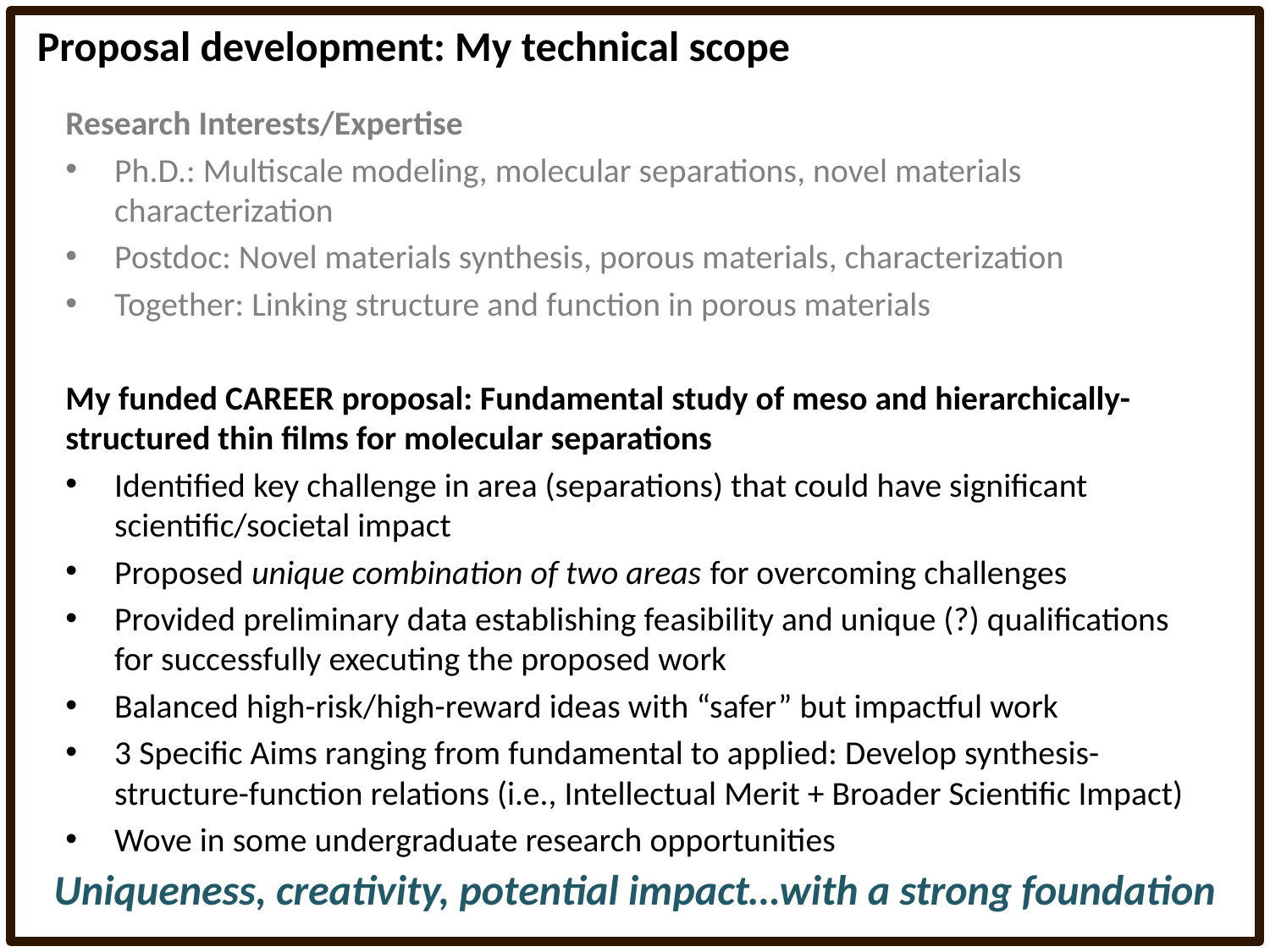

Proposal development: My technical scope
Research Interests/Expertise
Ph.D.: Multiscale modeling, molecular separations, novel materials characterization
Postdoc: Novel materials synthesis, porous materials, characterization
Together: Linking structure and function in porous materials

My funded CAREER proposal: Fundamental study of meso and hierarchically-structured thin films for molecular separations
Identified key challenge in area (separations) that could have significant scientific/societal impact
Proposed unique combination of two areas for overcoming challenges
Provided preliminary data establishing feasibility and unique (?) qualifications for successfully executing the proposed work
Balanced high-risk/high-reward ideas with “safer” but impactful work
3 Specific Aims ranging from fundamental to applied: Develop synthesis-structure-function relations (i.e., Intellectual Merit + Broader Scientific Impact)
Wove in some undergraduate research opportunities
Uniqueness, creativity, potential impact…with a strong foundation